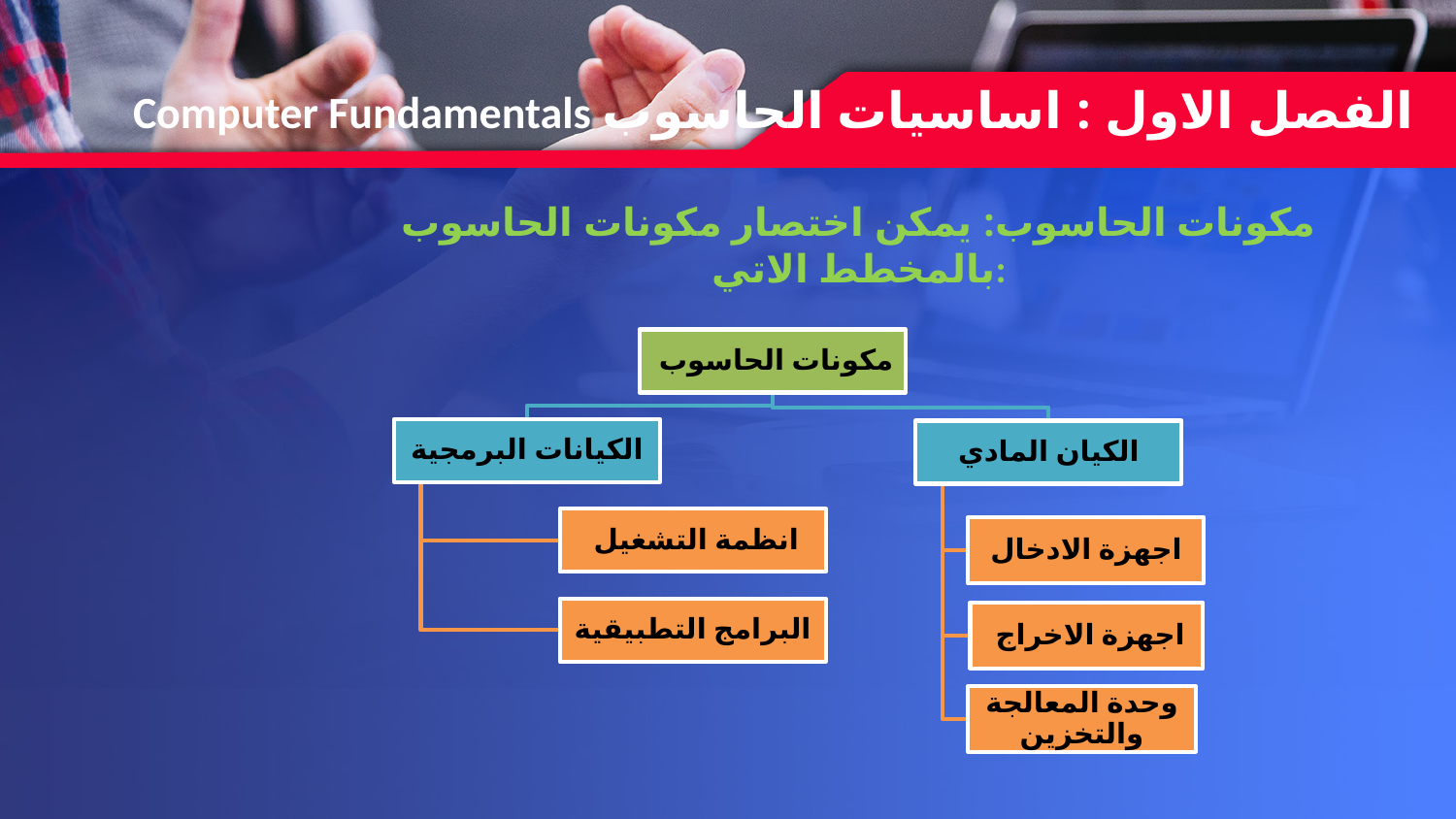

# Computer Fundamentals الفصل الاول : اساسيات الحاسوب
مكونات الحاسوب: يمكن اختصار مكونات الحاسوب بالمخطط الاتي:
مكونات الحاسوب
الكيانات البرمجية
انظمة التشغيل
البرامج التطبيقية
الكيان المادي
اجهزة الادخال
اجهزة الاخراج
وحدة المعالجة والتخزين